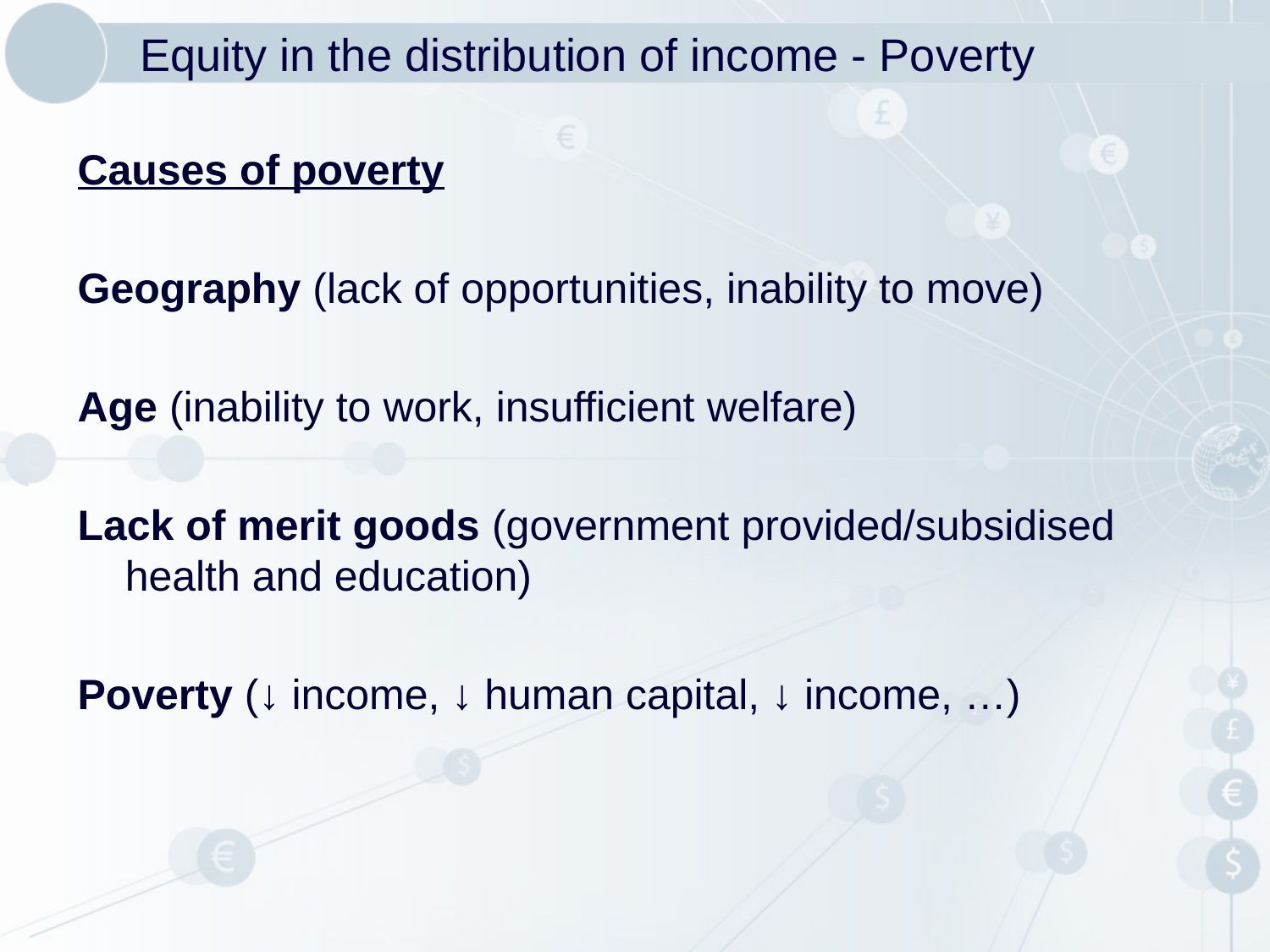

# Equity in the distribution of income - Poverty
Causes of poverty

Geography (lack of opportunities, inability to move)

Age (inability to work, insufficient welfare)

Lack of merit goods (government provided/subsidised health and education)

Poverty (↓ income, ↓ human capital, ↓ income, …)